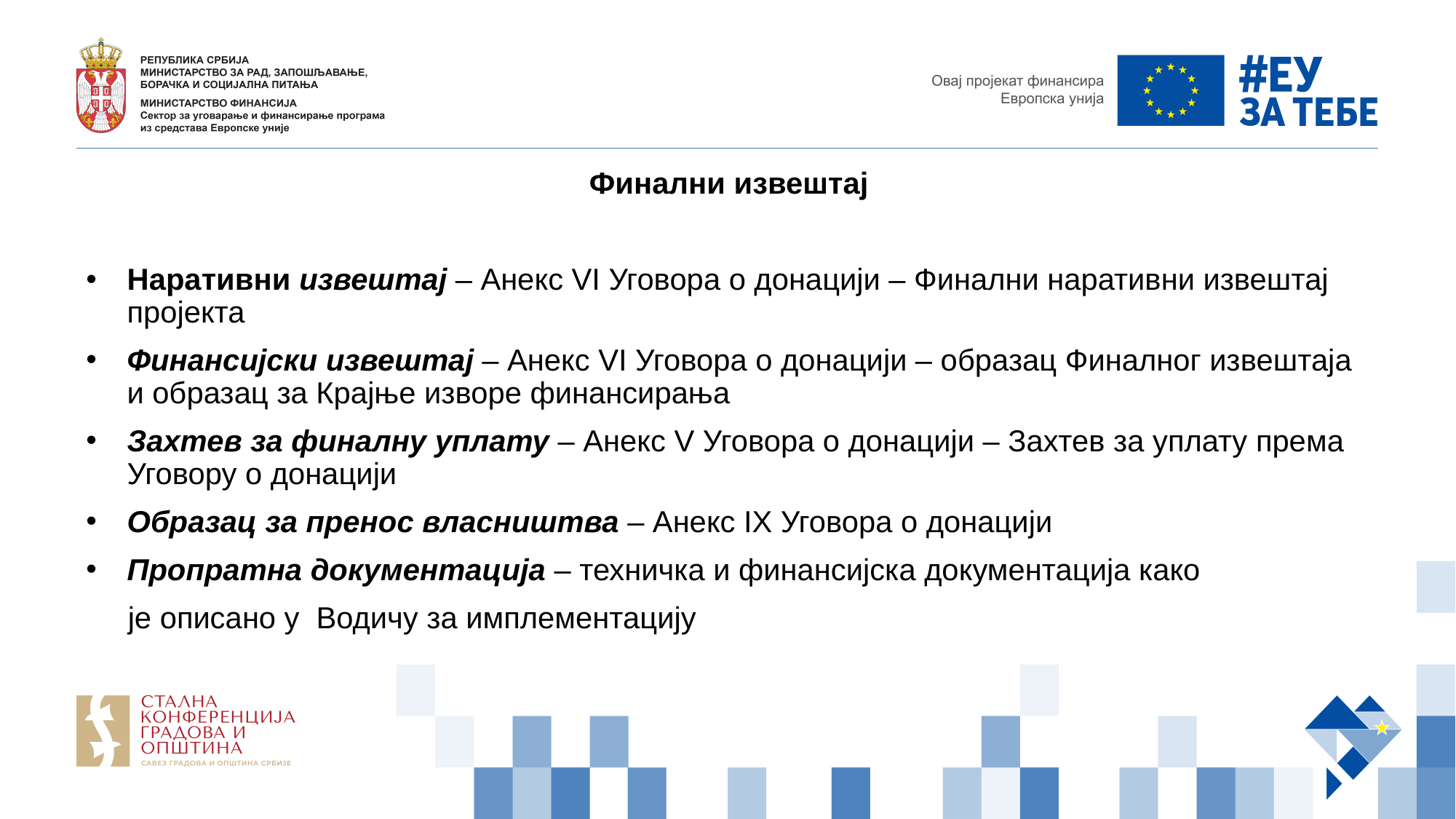

Финални извештај

Наративни извештај – Анекс VI Уговора о донацији – Финални наративни извештај пројекта
Финансијски извештај – Анекс VI Уговора о донацији – образац Финалног извештаја и образац за Крајње изворе финансирања
Захтев за финалну уплату – Анекс V Уговора о донацији – Захтев за уплату према Уговору о донацији
Образац за пренос власништва – Анекс IX Уговора о донацији
Пропратна документација – техничка и финансијска документација како
     је описано у  Водичу за имплементацију